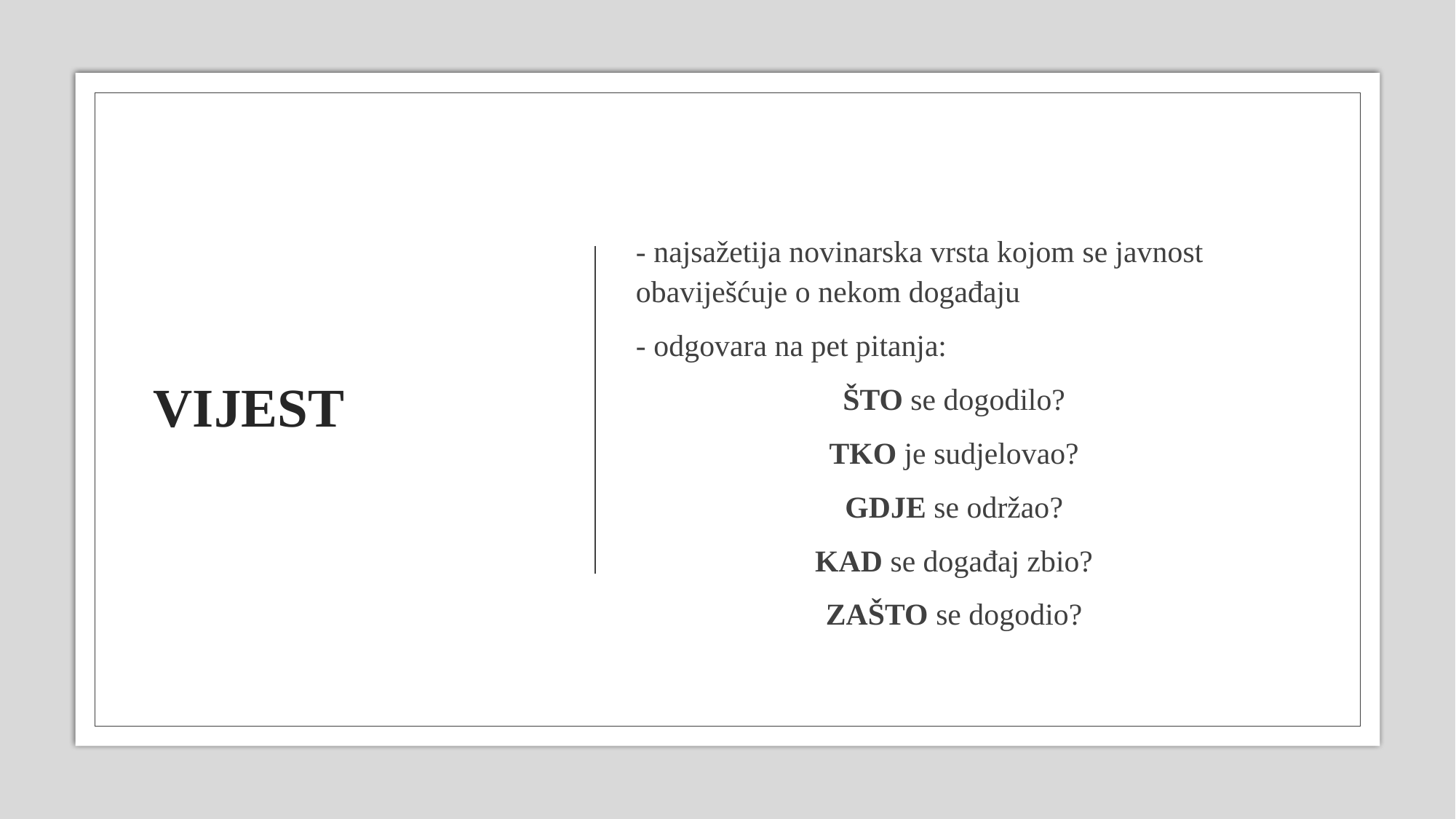

# VIJEST

- najsažetija novinarska vrsta kojom se javnost obaviješćuje o nekom događaju
- odgovara na pet pitanja:
ŠTO se dogodilo?
TKO je sudjelovao?
GDJE se održao?
KAD se događaj zbio?
ZAŠTO se dogodio?